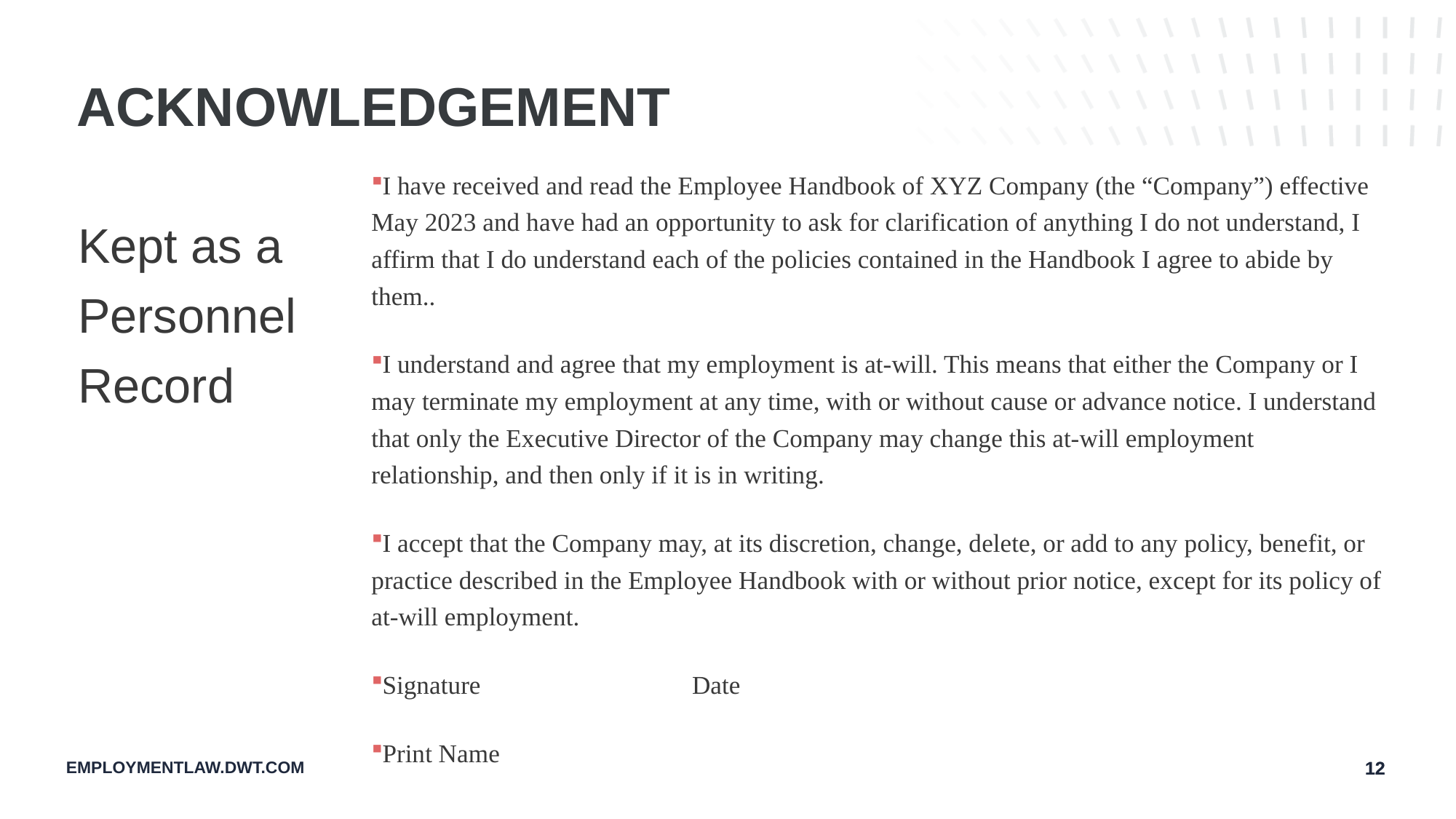

# ACKNOWLEDGEMENT
I have received and read the Employee Handbook of XYZ Company (the “Company”) effective May 2023 and have had an opportunity to ask for clarification of anything I do not understand, I affirm that I do understand each of the policies contained in the Handbook I agree to abide by them..
I understand and agree that my employment is at-will. This means that either the Company or I may terminate my employment at any time, with or without cause or advance notice. I understand that only the Executive Director of the Company may change this at-will employment relationship, and then only if it is in writing.
I accept that the Company may, at its discretion, change, delete, or add to any policy, benefit, or practice described in the Employee Handbook with or without prior notice, except for its policy of at-will employment.
Signature 		Date
Print Name

Kept as a Personnel Record